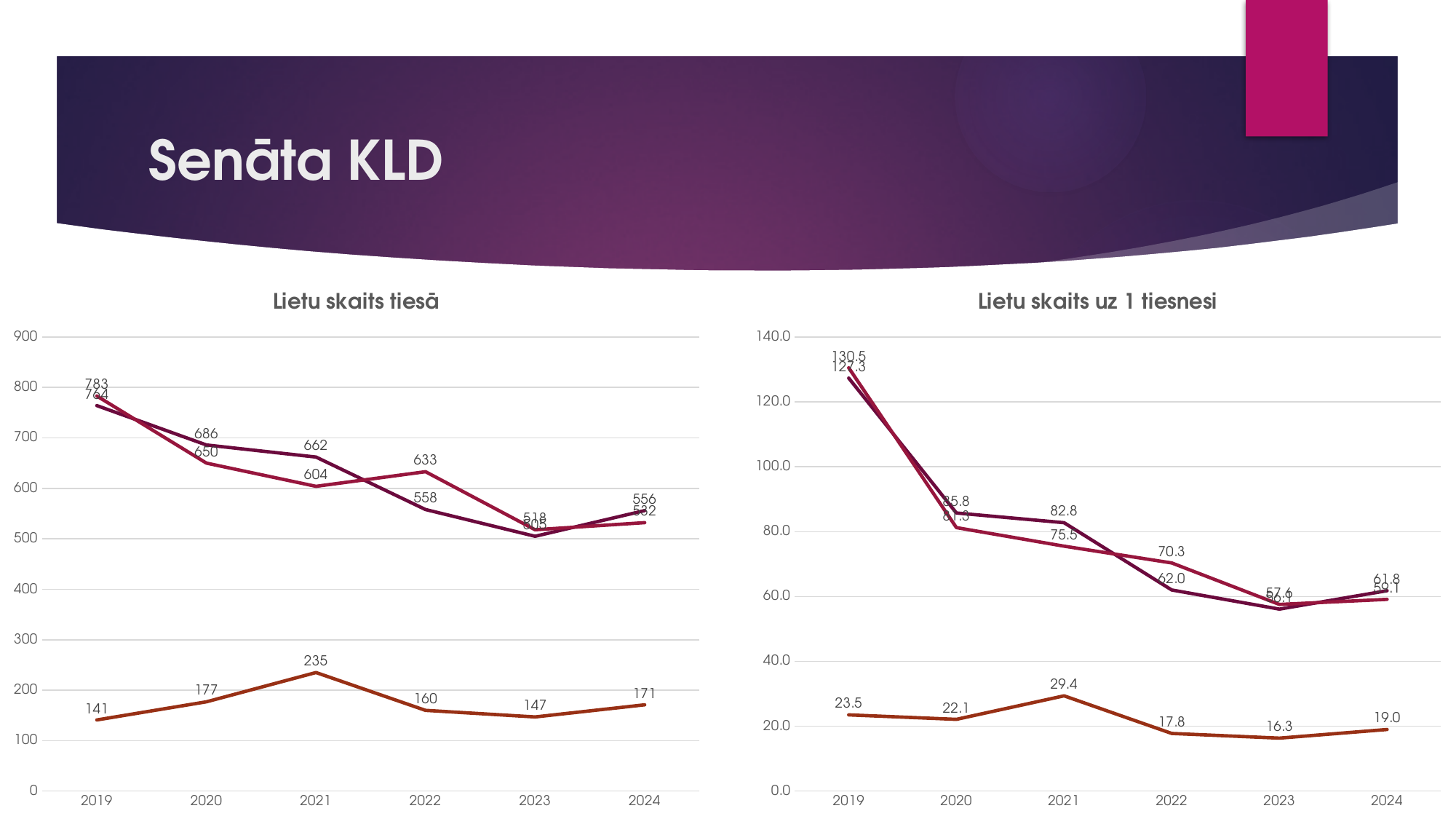

# Senāta KLD

[unsupported chart]

[unsupported chart]